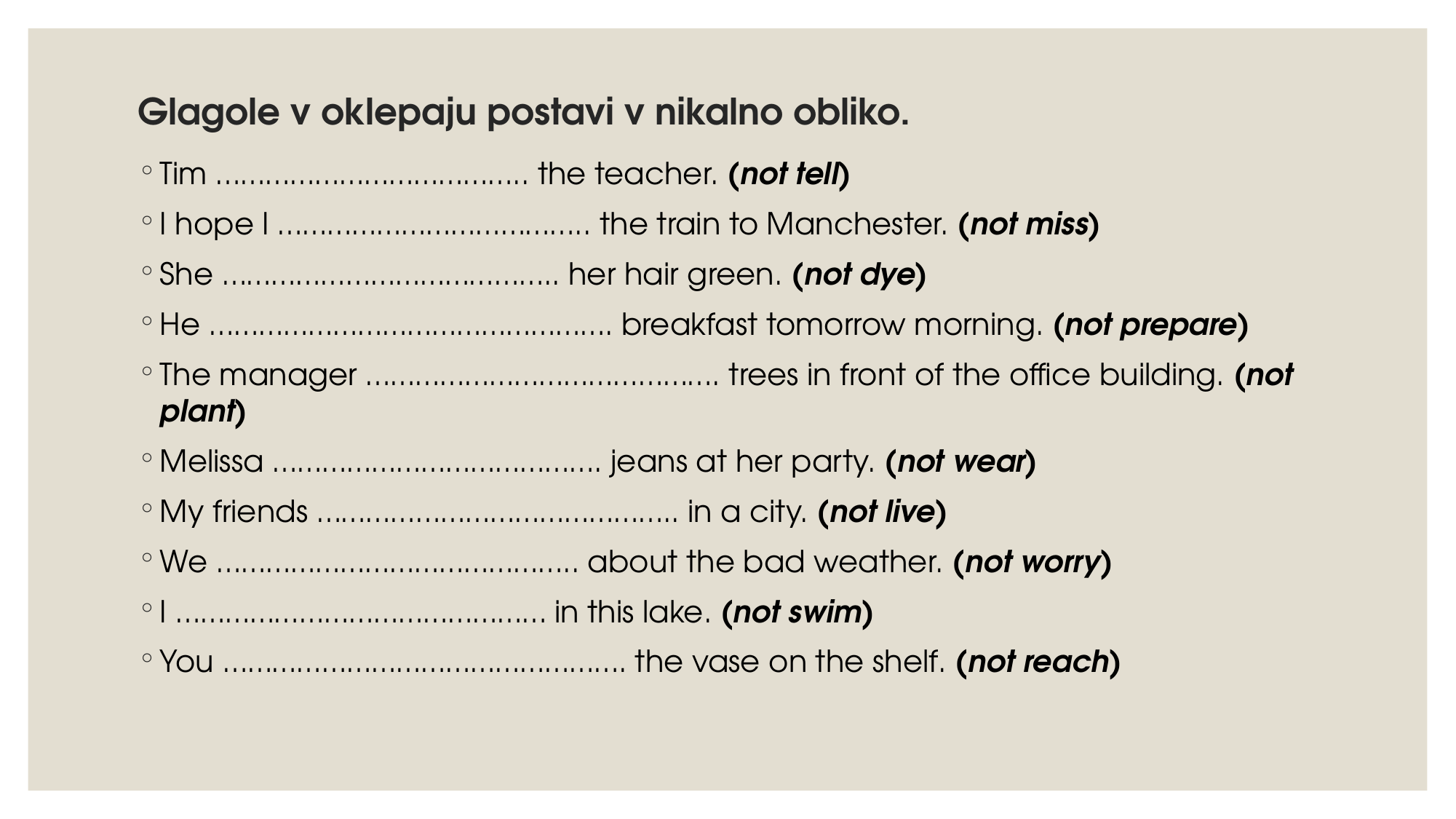

# Glagole v oklepaju postavi v nikalno obliko.
Tim ……………………………….. the teacher. (not tell)
I hope I ……………………………….. the train to Manchester. (not miss)
She ………………………………….. her hair green. (not dye)
He …………………………………………. breakfast tomorrow morning. (not prepare)
The manager ……………………………………. trees in front of the office building. (not plant)
Melissa …………………………………. jeans at her party. (not wear)
My friends …………………………………….. in a city. (not live)
We …………………………………….. about the bad weather. (not worry)
I ……………………………………… in this lake. (not swim)
You …………………………………………. the vase on the shelf. (not reach)